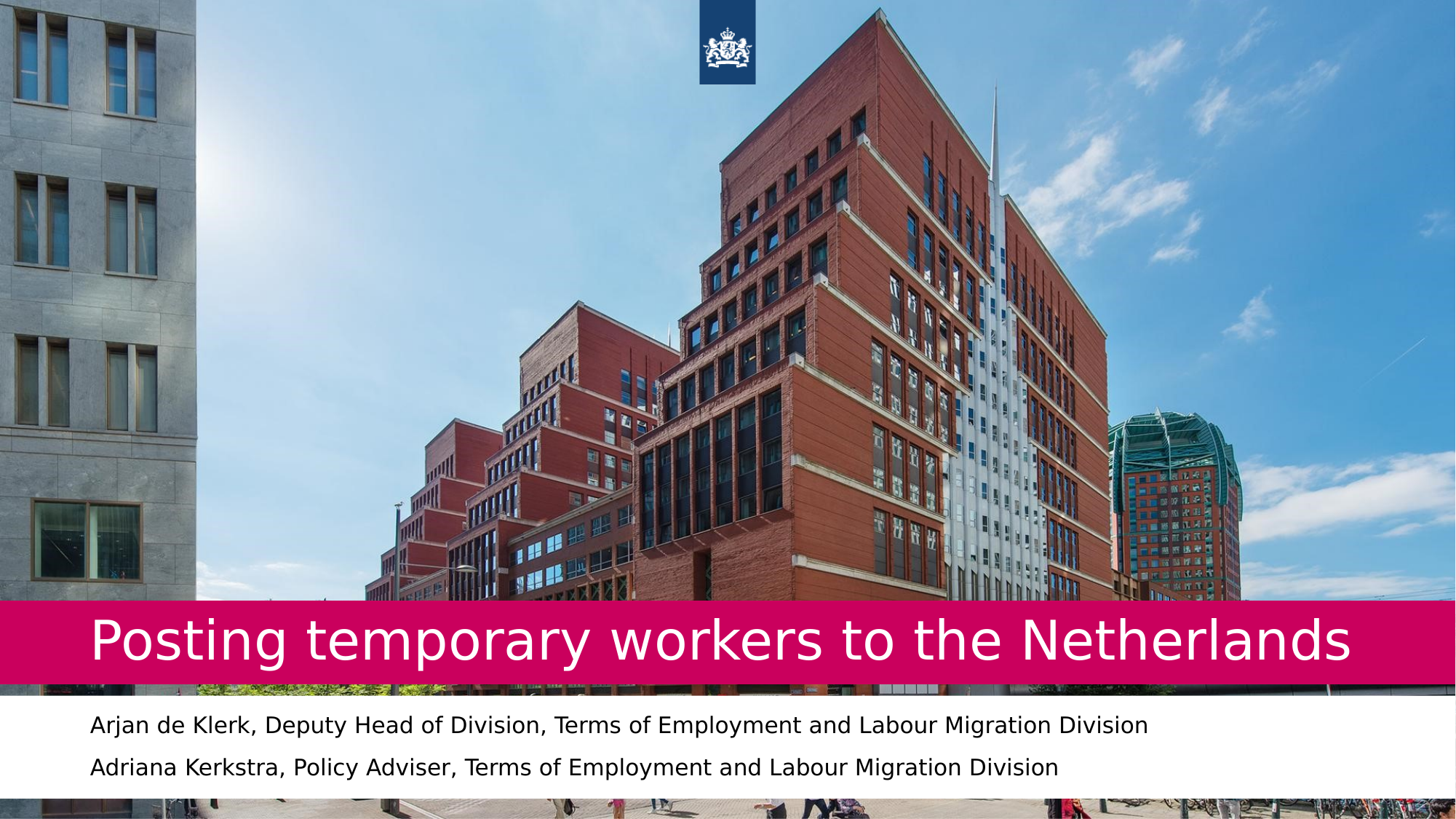

# Posting temporary workers to the Netherlands
Arjan de Klerk, Deputy Head of Division, Terms of Employment and Labour Migration Division
Adriana Kerkstra, Policy Adviser, Terms of Employment and Labour Migration Division